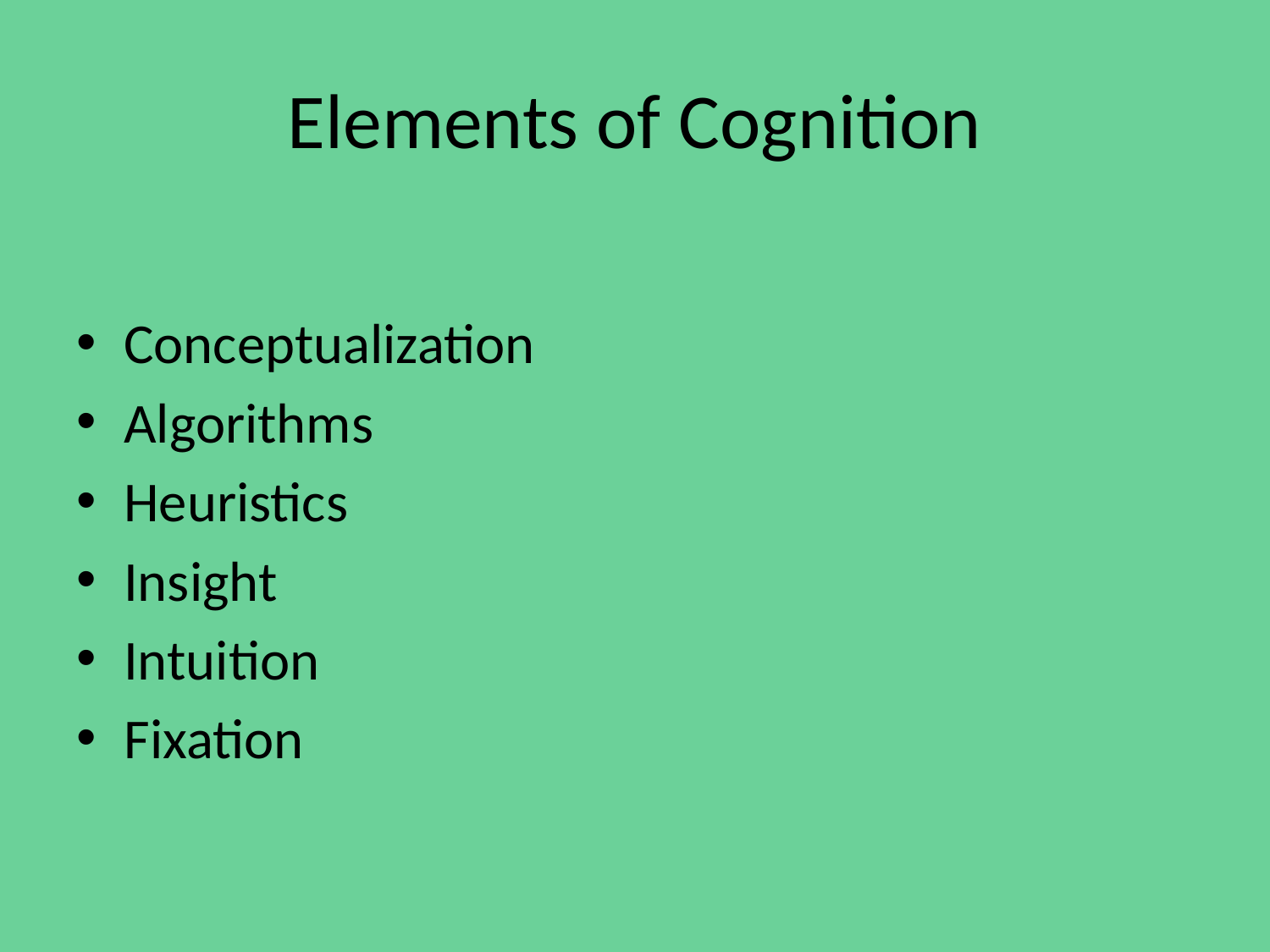

# Elements of Cognition

Conceptualization
Algorithms
Heuristics
Insight
Intuition
Fixation